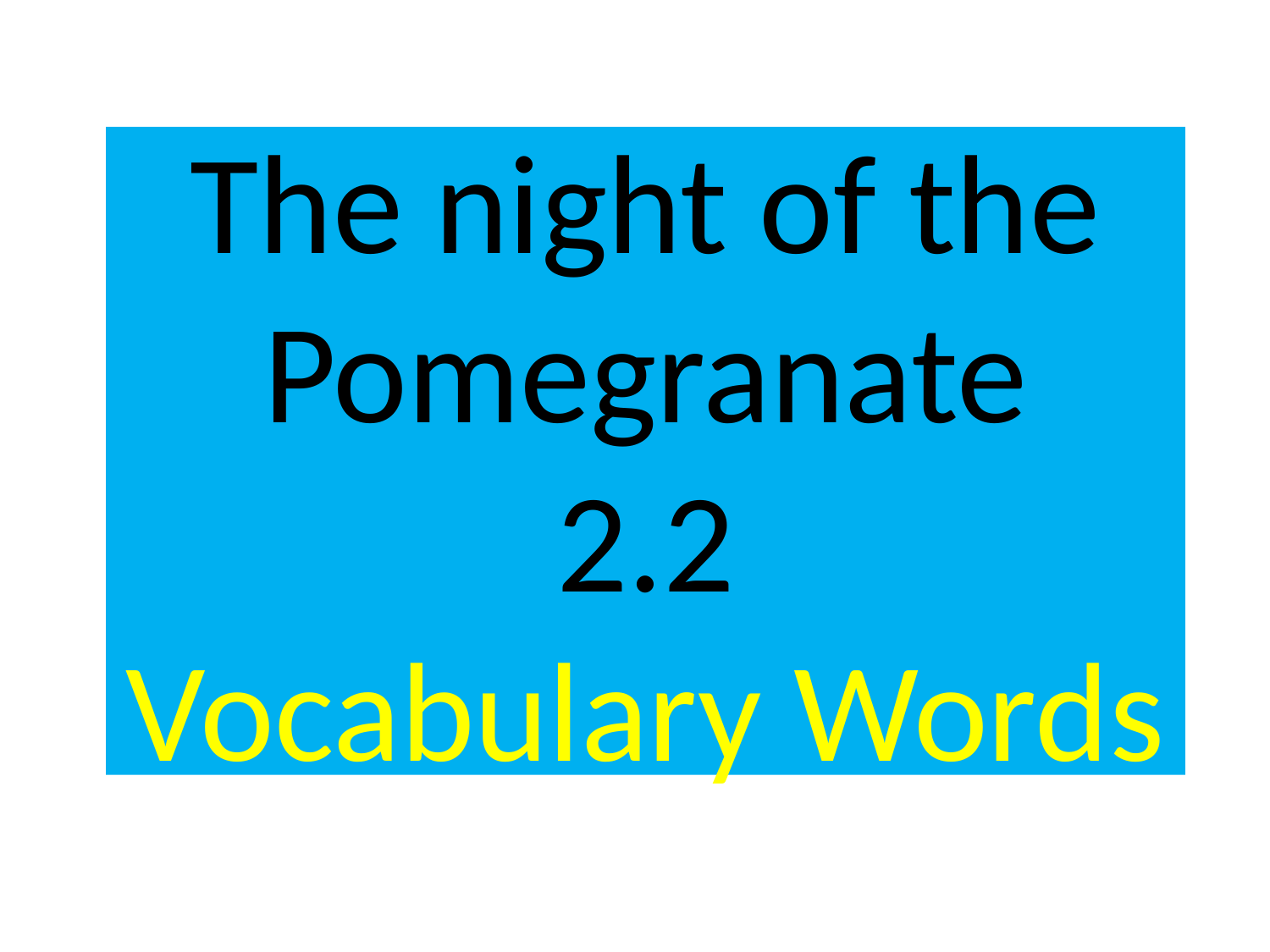

# The night of the Pomegranate 2.2 Vocabulary Words